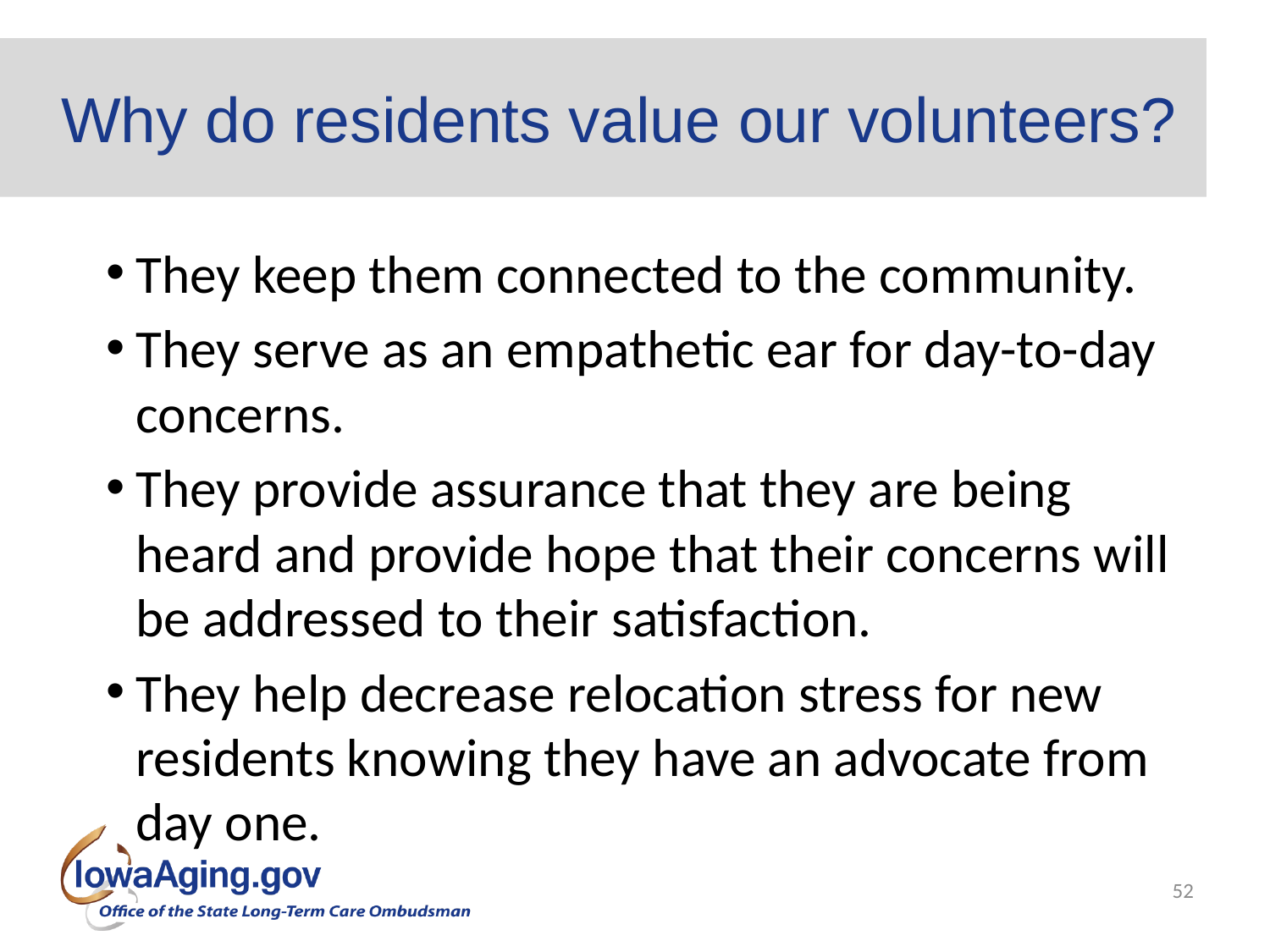

# Why do residents value our volunteers?
They keep them connected to the community.
They serve as an empathetic ear for day-to-day concerns.
They provide assurance that they are being heard and provide hope that their concerns will be addressed to their satisfaction.
They help decrease relocation stress for new residents knowing they have an advocate from day one.

52